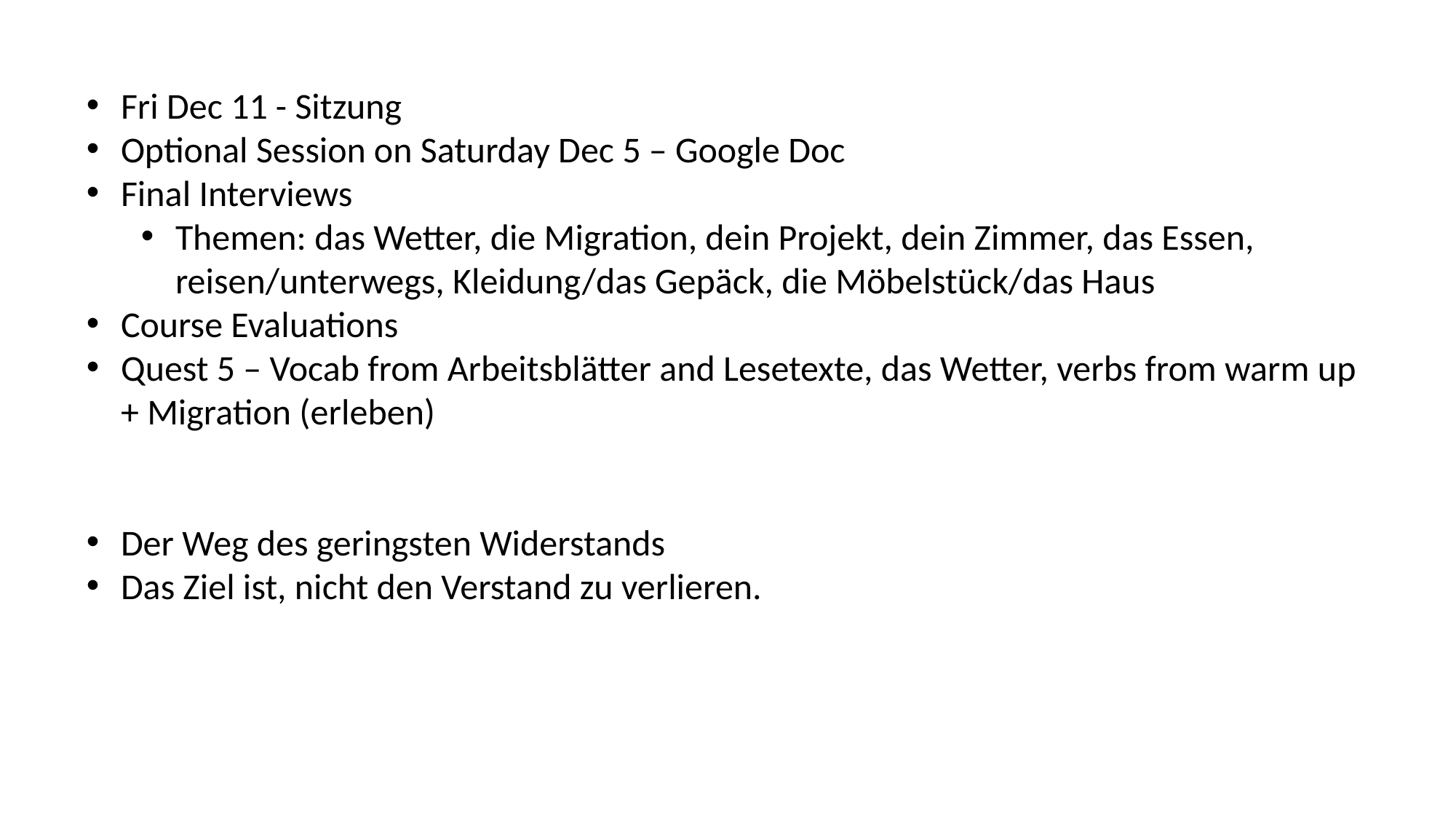

Fri Dec 11 - Sitzung
Optional Session on Saturday Dec 5 – Google Doc
Final Interviews
Themen: das Wetter, die Migration, dein Projekt, dein Zimmer, das Essen, reisen/unterwegs, Kleidung/das Gepäck, die Möbelstück/das Haus
Course Evaluations
Quest 5 – Vocab from Arbeitsblätter and Lesetexte, das Wetter, verbs from warm up + Migration (erleben)

Der Weg des geringsten Widerstands
Das Ziel ist, nicht den Verstand zu verlieren.